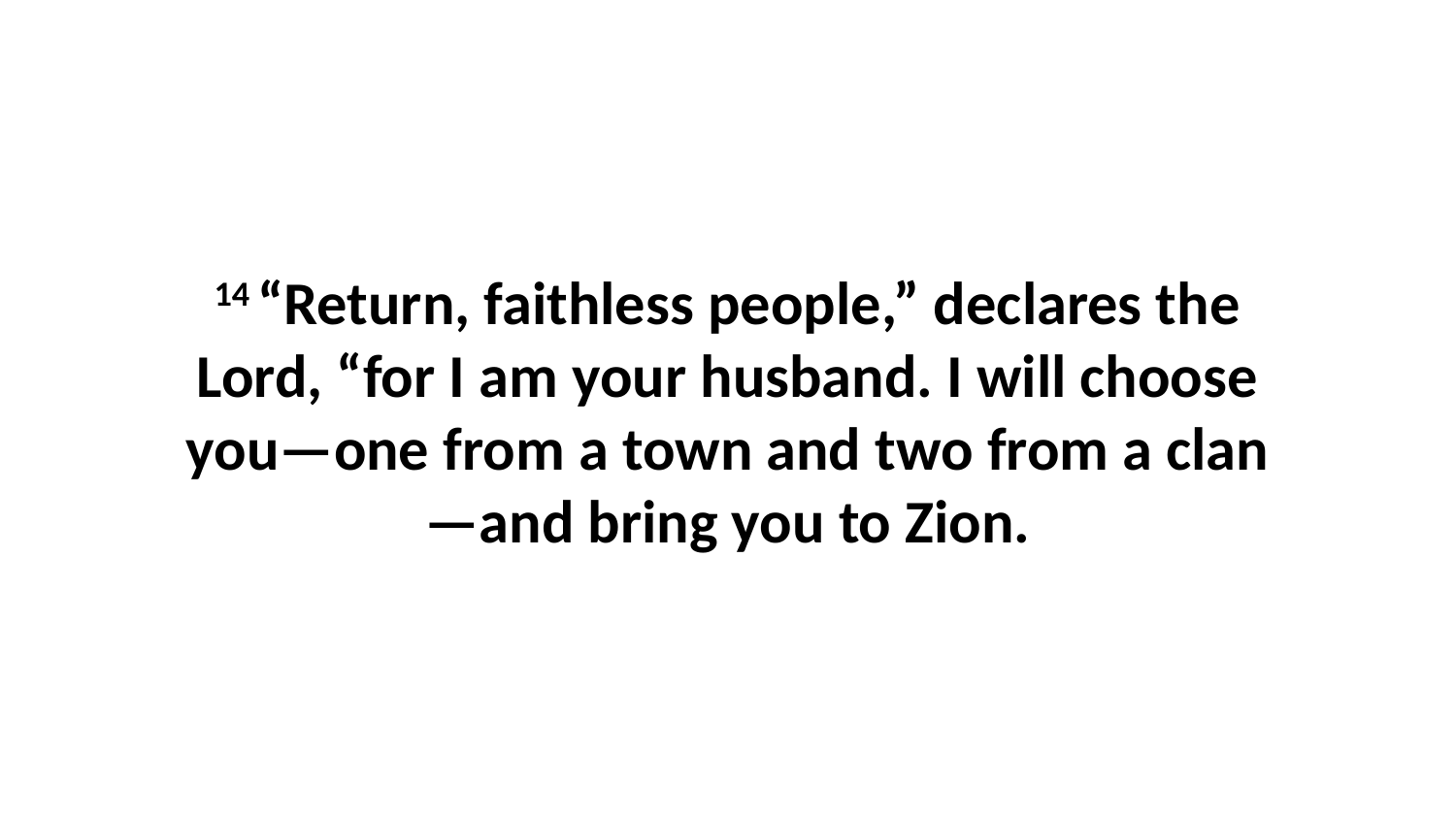

14 “Return, faithless people,” declares the Lord, “for I am your husband. I will choose you—one from a town and two from a clan—and bring you to Zion.